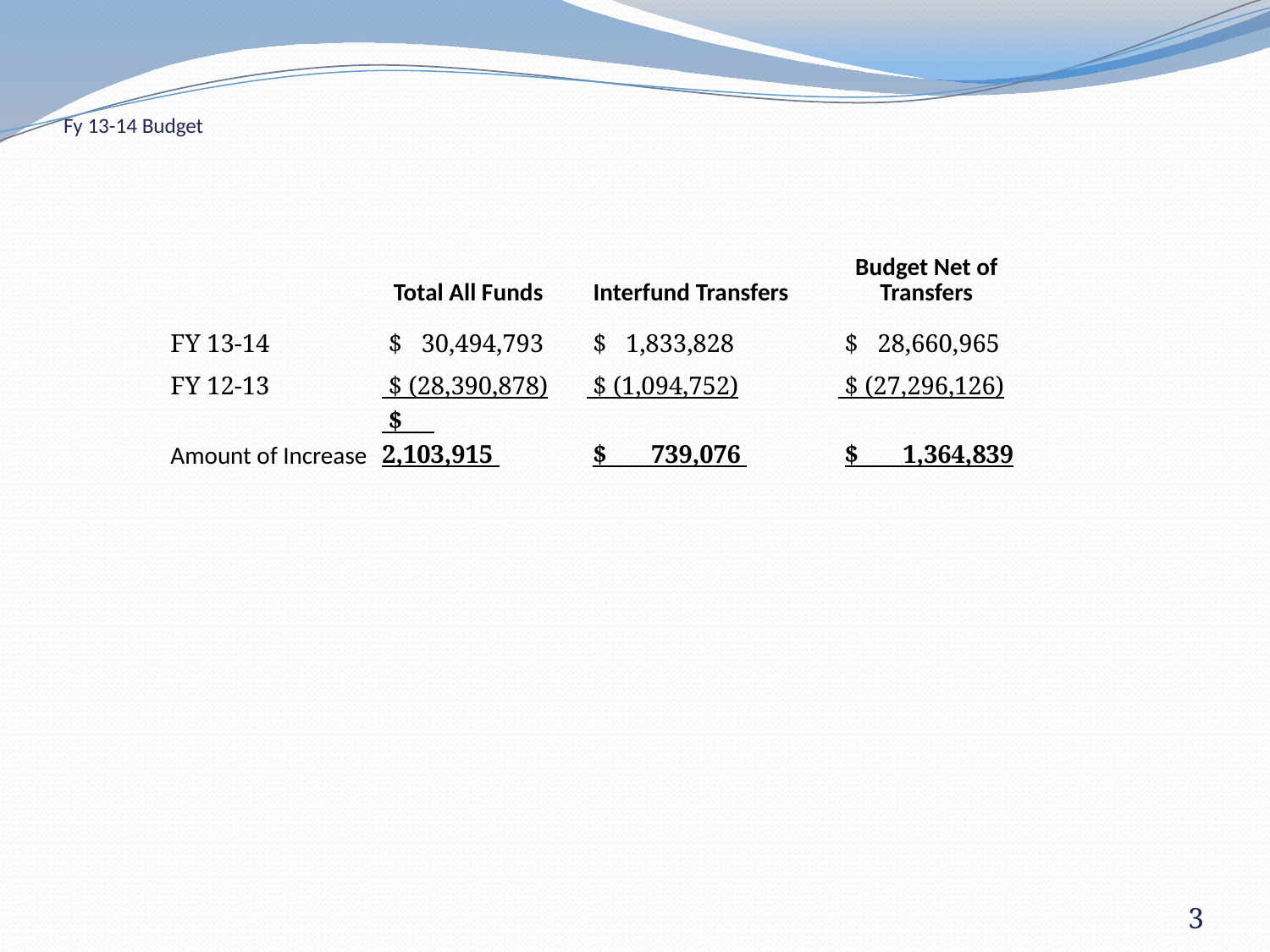

# Fy 13-14 Budget
|  | Total All Funds |  | Interfund Transfers |  | Budget Net of Transfers |
| --- | --- | --- | --- | --- | --- |
| FY 13-14 | $ 30,494,793 |  | $ 1,833,828 |  | $ 28,660,965 |
| FY 12-13 | $ (28,390,878) |  | $ (1,094,752) |  | $ (27,296,126) |
| Amount of Increase | $ 2,103,915 |  | $ 739,076 |  | $ 1,364,839 |
3